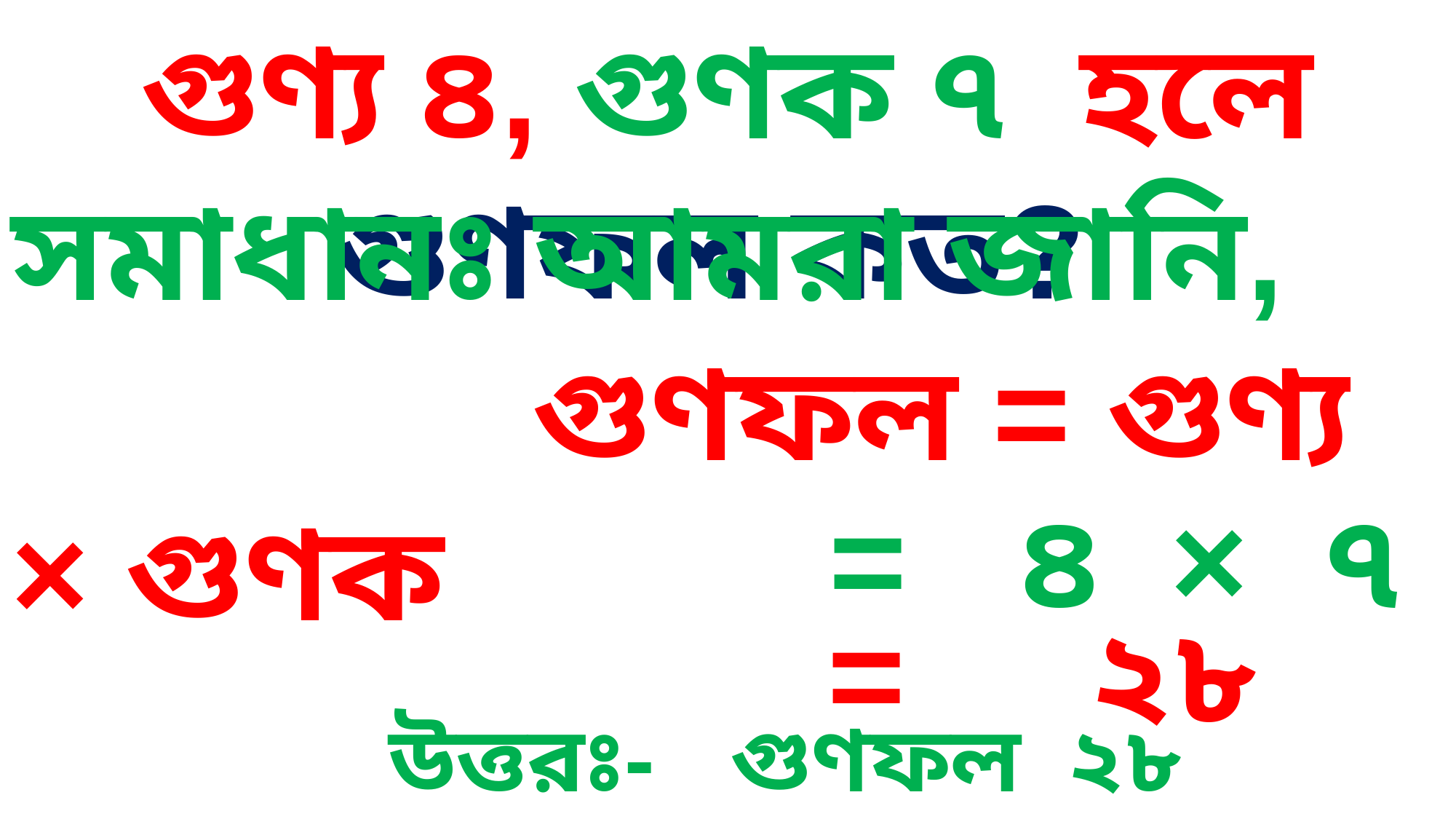

গুণ্য ৪, গুণক ৭  হলে গুণফল কত?
সমাধানঃ আমরা জানি,
               গুণফল = গুণ্য × গুণক
                     =   ৪  ×  ৭
                 =     ২৮
                উত্তরঃ-   গুণফল  ২৮